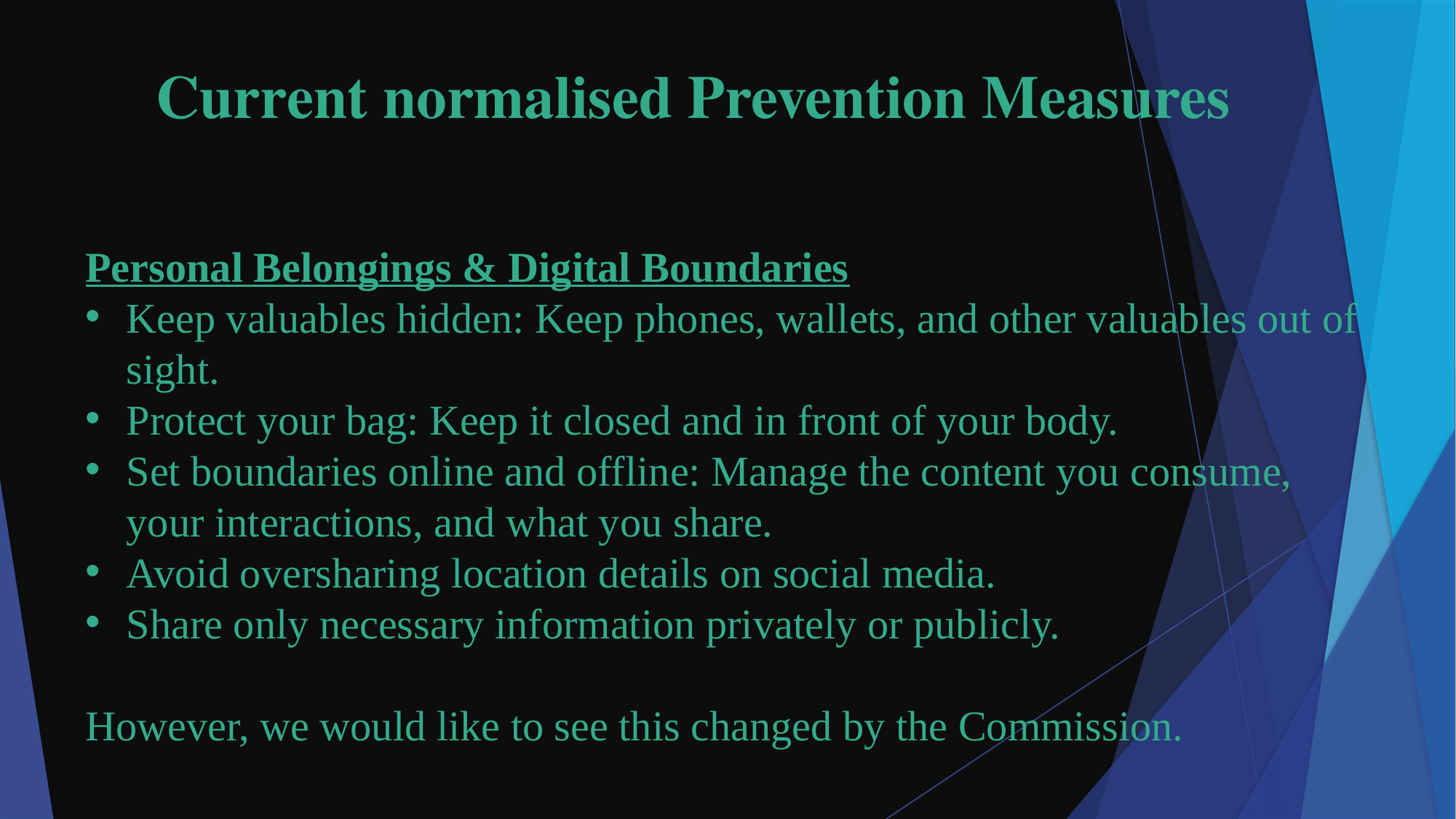

# Current normalised Prevention Measures
Personal Belongings & Digital Boundaries
Keep valuables hidden: Keep phones, wallets, and other valuables out of sight.
Protect your bag: Keep it closed and in front of your body.
Set boundaries online and offline: Manage the content you consume, your interactions, and what you share.
Avoid oversharing location details on social media.
Share only necessary information privately or publicly.

However, we would like to see this changed by the Commission.